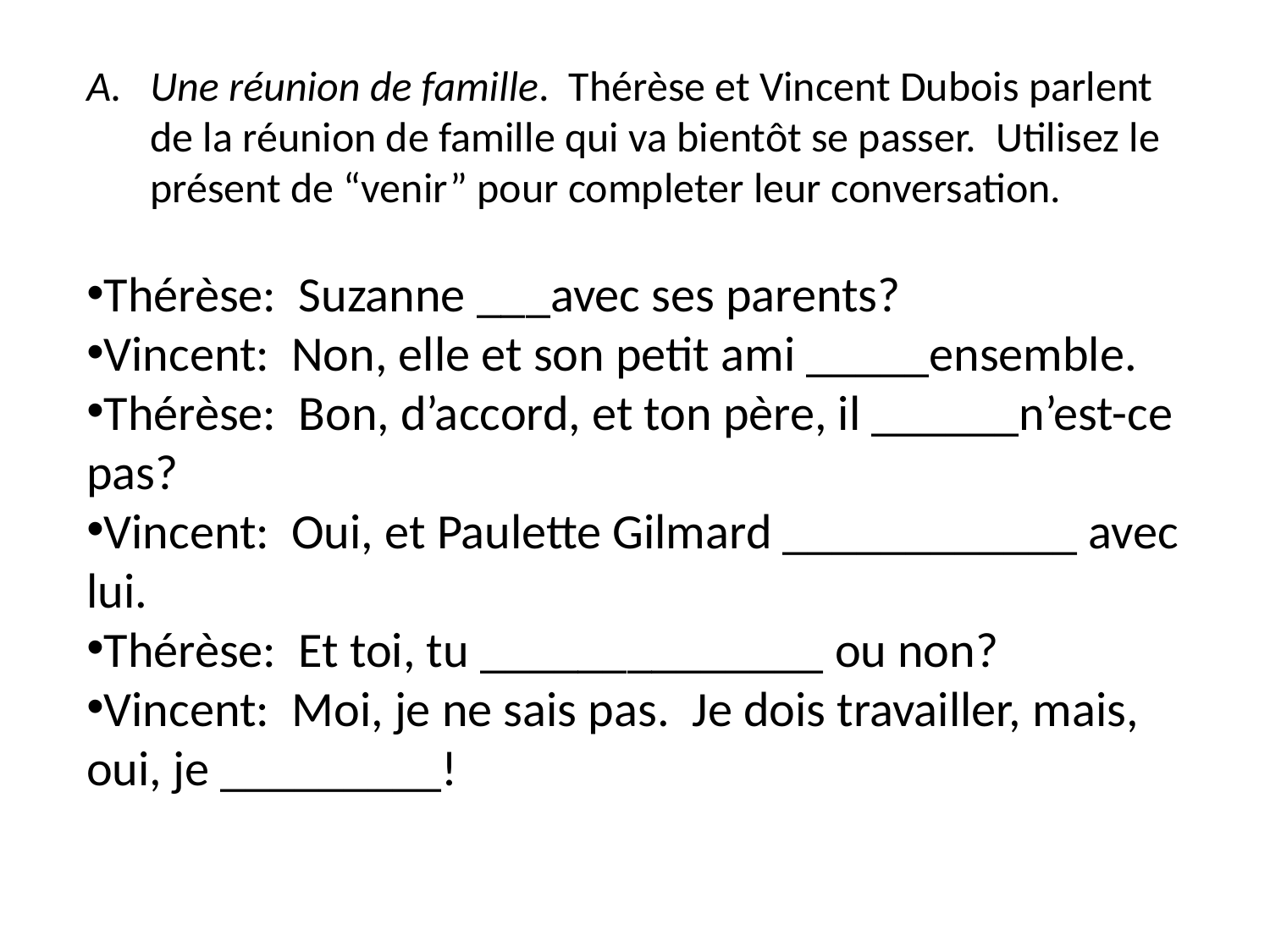

Une réunion de famille.  Thérèse et Vincent Dubois parlent de la réunion de famille qui va bientôt se passer.  Utilisez le présent de “venir” pour completer leur conversation.

Thérèse:  Suzanne ___avec ses parents?
Vincent:  Non, elle et son petit ami _____ensemble.
Thérèse:  Bon, d’accord, et ton père, il ______n’est-ce pas?
Vincent:  Oui, et Paulette Gilmard ____________ avec lui.
Thérèse:  Et toi, tu ______________ ou non?
Vincent:  Moi, je ne sais pas.  Je dois travailler, mais, oui, je _________!